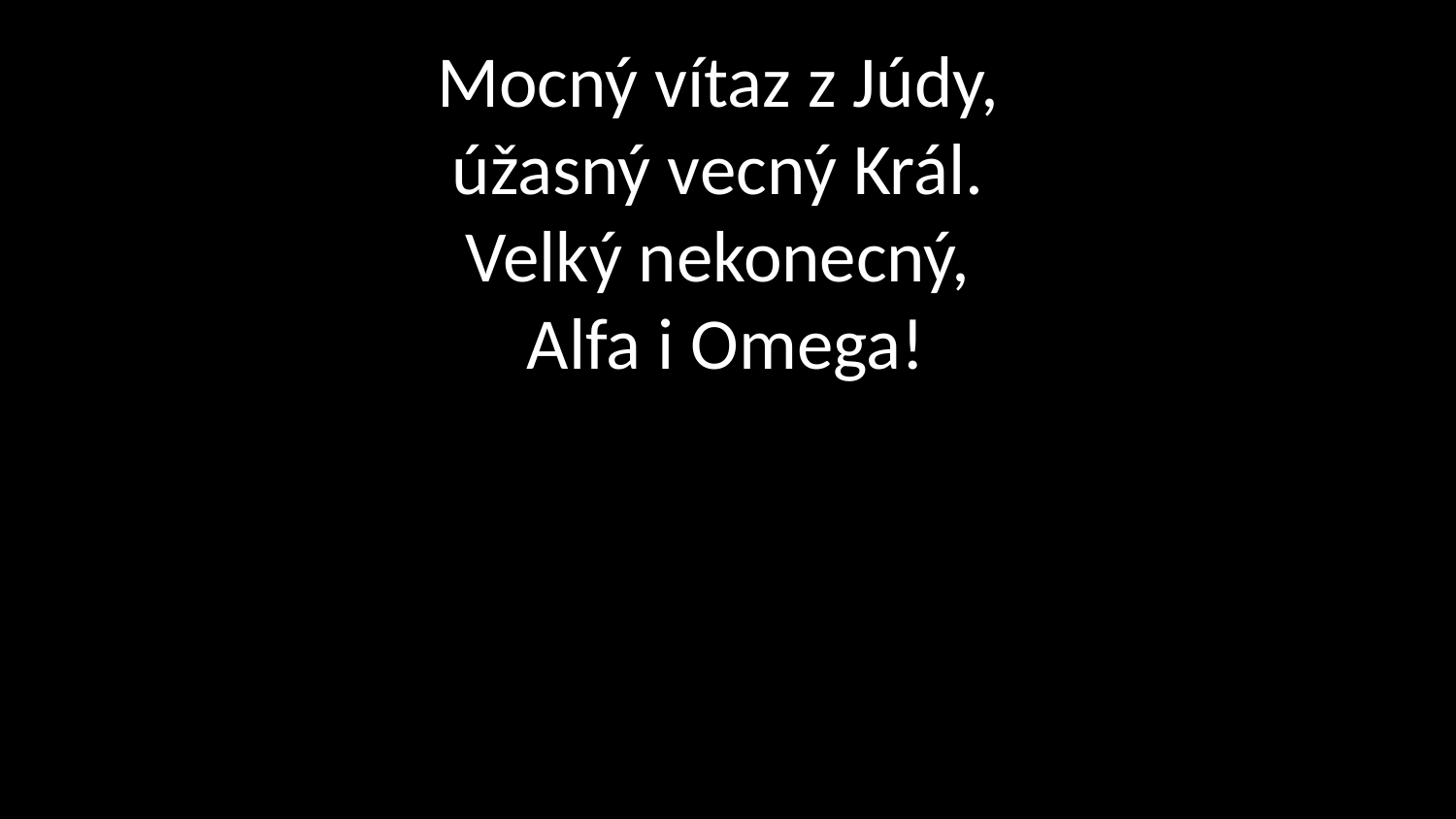

# Mocný vítaz z Júdy, úžasný vecný Král. Velký nekonecný, Alfa i Omega!